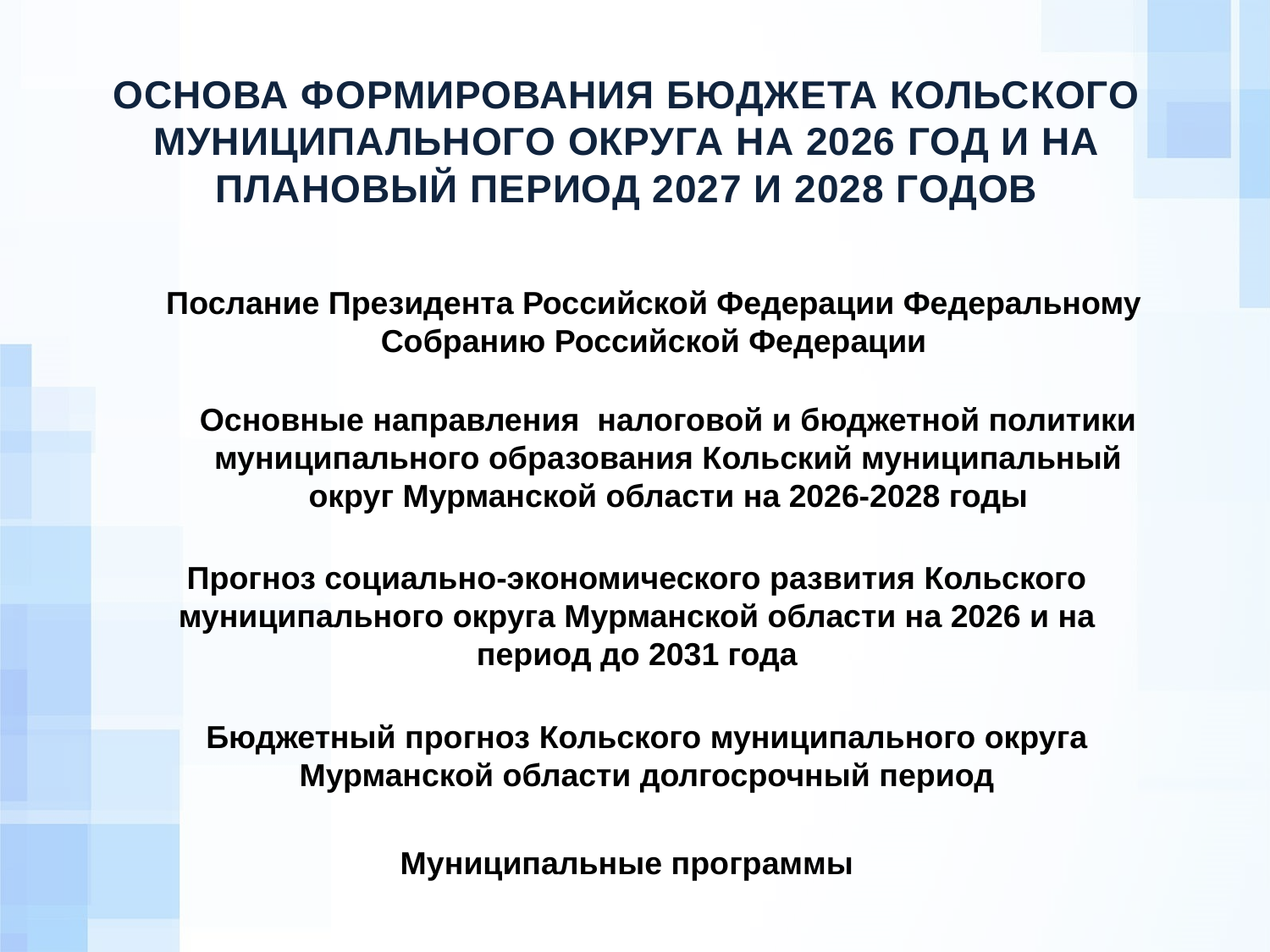

ОСНОВА ФОРМИРОВАНИЯ БЮДЖЕТА КОЛЬСКОГО МУНИЦИПАЛЬНОГО ОКРУГА НА 2026 ГОД И НА ПЛАНОВЫЙ ПЕРИОД 2027 И 2028 ГОДОВ
Послание Президента Российской Федерации Федеральному Собранию Российской Федерации
Основные направления  налоговой и бюджетной политики муниципального образования Кольский муниципальный округ Мурманской области на 2026-2028 годы
Прогноз социально-экономического развития Кольского муниципального округа Мурманской области на 2026 и на период до 2031 года
Бюджетный прогноз Кольского муниципального округа Мурманской области долгосрочный период
Муниципальные программы